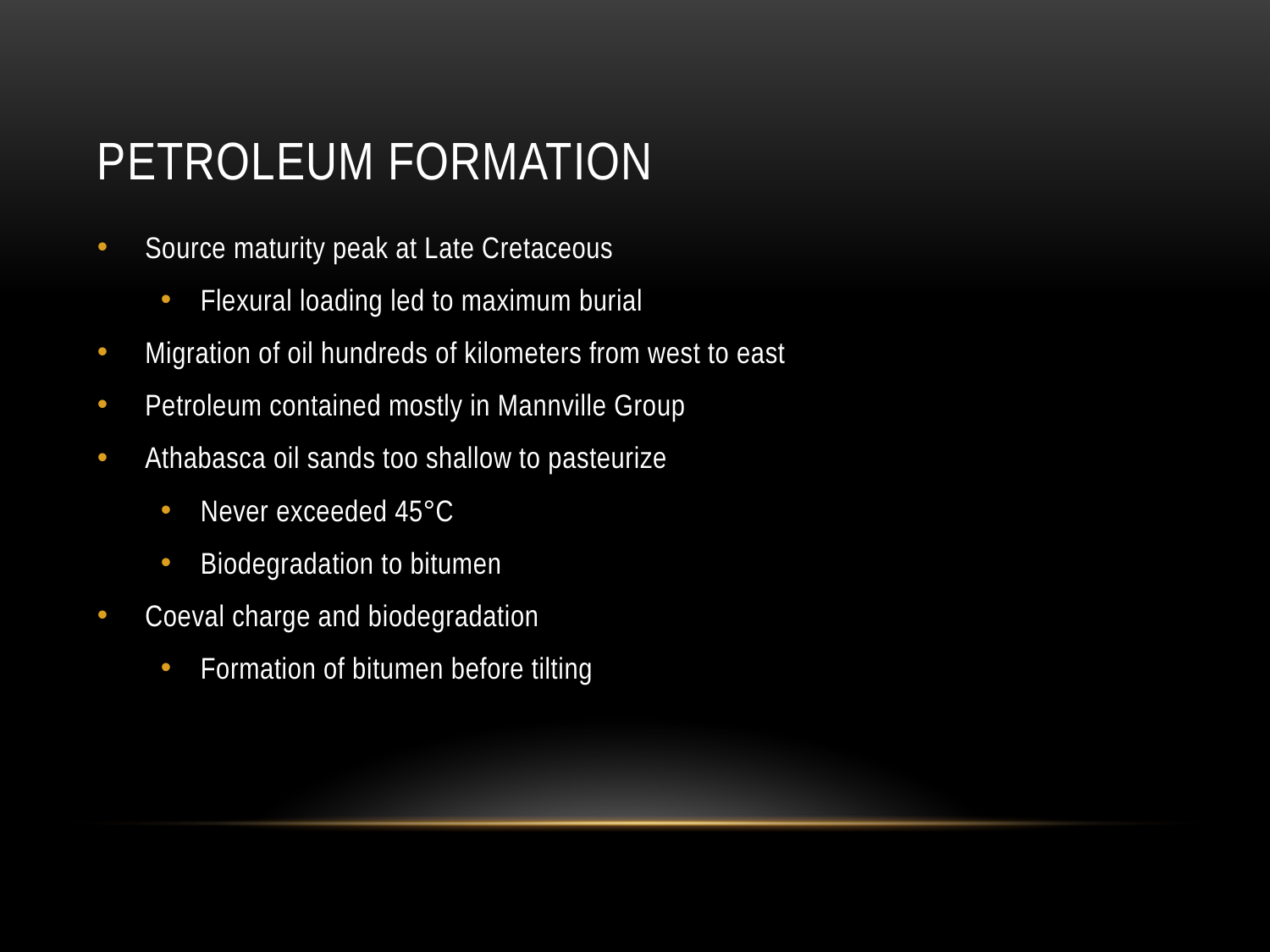

# Petroleum formation
Source maturity peak at Late Cretaceous
Flexural loading led to maximum burial
Migration of oil hundreds of kilometers from west to east
Petroleum contained mostly in Mannville Group
Athabasca oil sands too shallow to pasteurize
Never exceeded 45°C
Biodegradation to bitumen
Coeval charge and biodegradation
Formation of bitumen before tilting